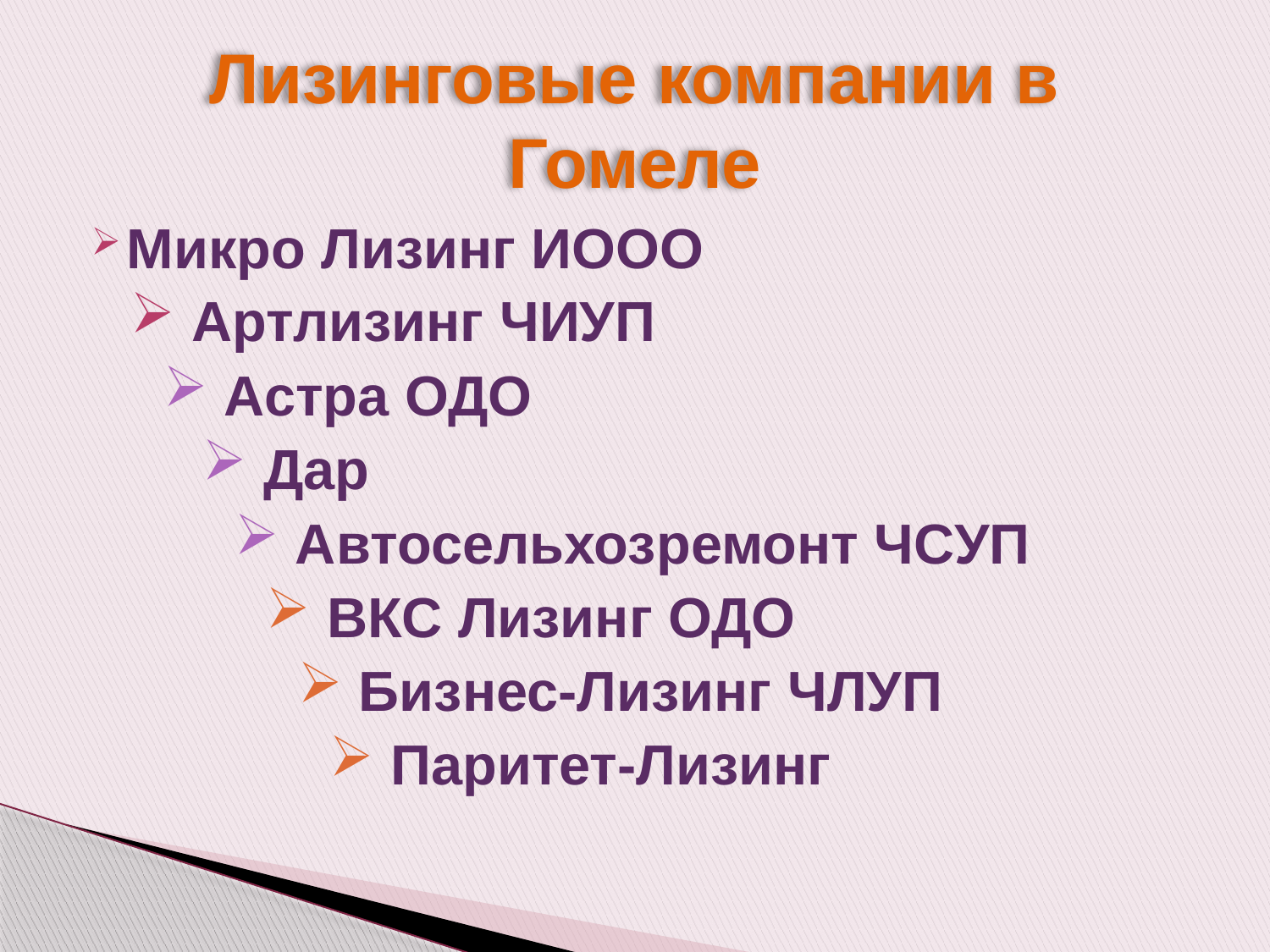

# Лизинговые компании в Гомеле
Микро Лизинг ИООО
 Артлизинг ЧИУП
 Астра ОДО
 Дар
 Автосельхозремонт ЧСУП
 ВКС Лизинг ОДО
 Бизнес-Лизинг ЧЛУП
 Паритет-Лизинг